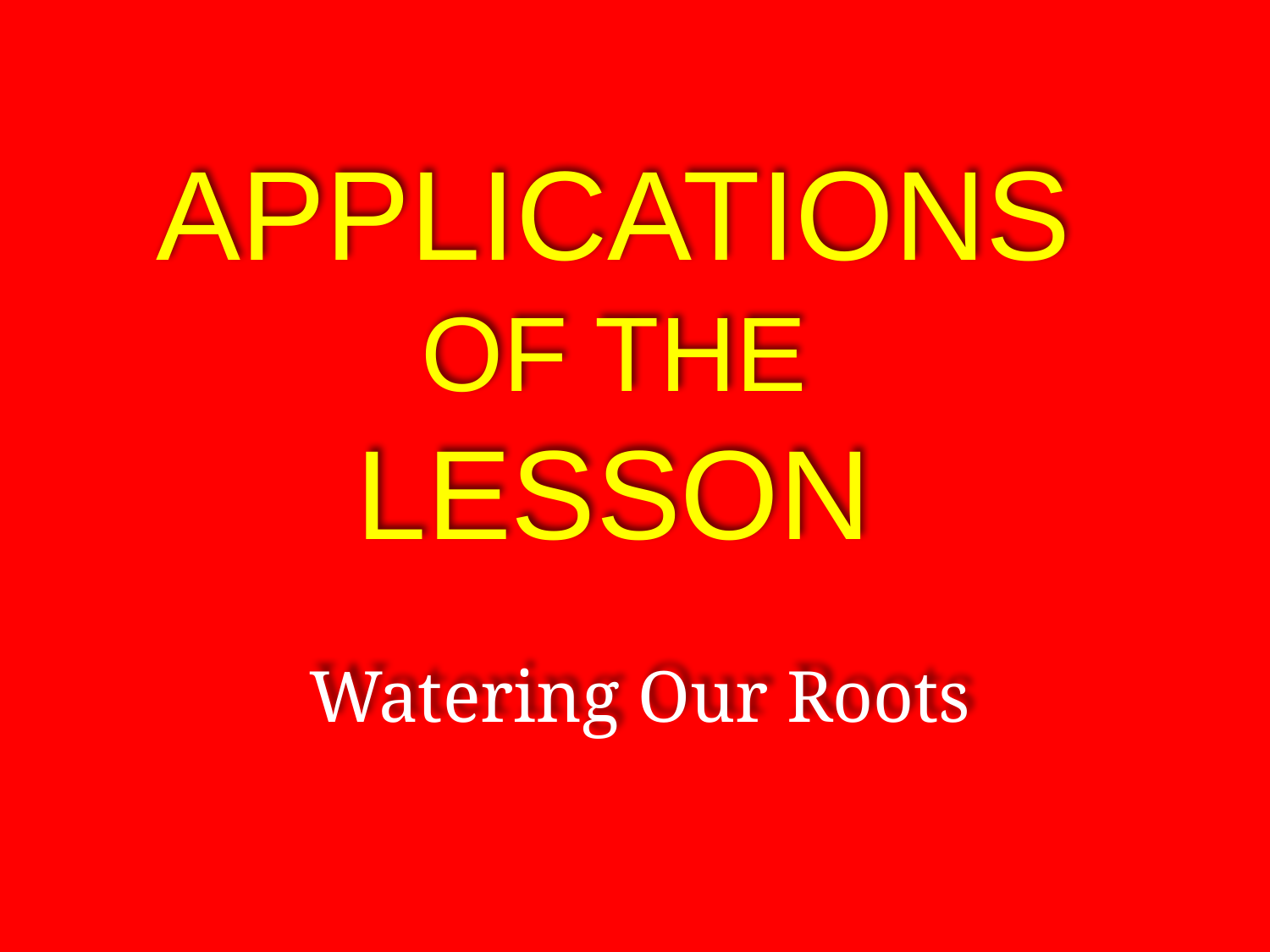

Applications
Of the
lesson
Watering Our Roots